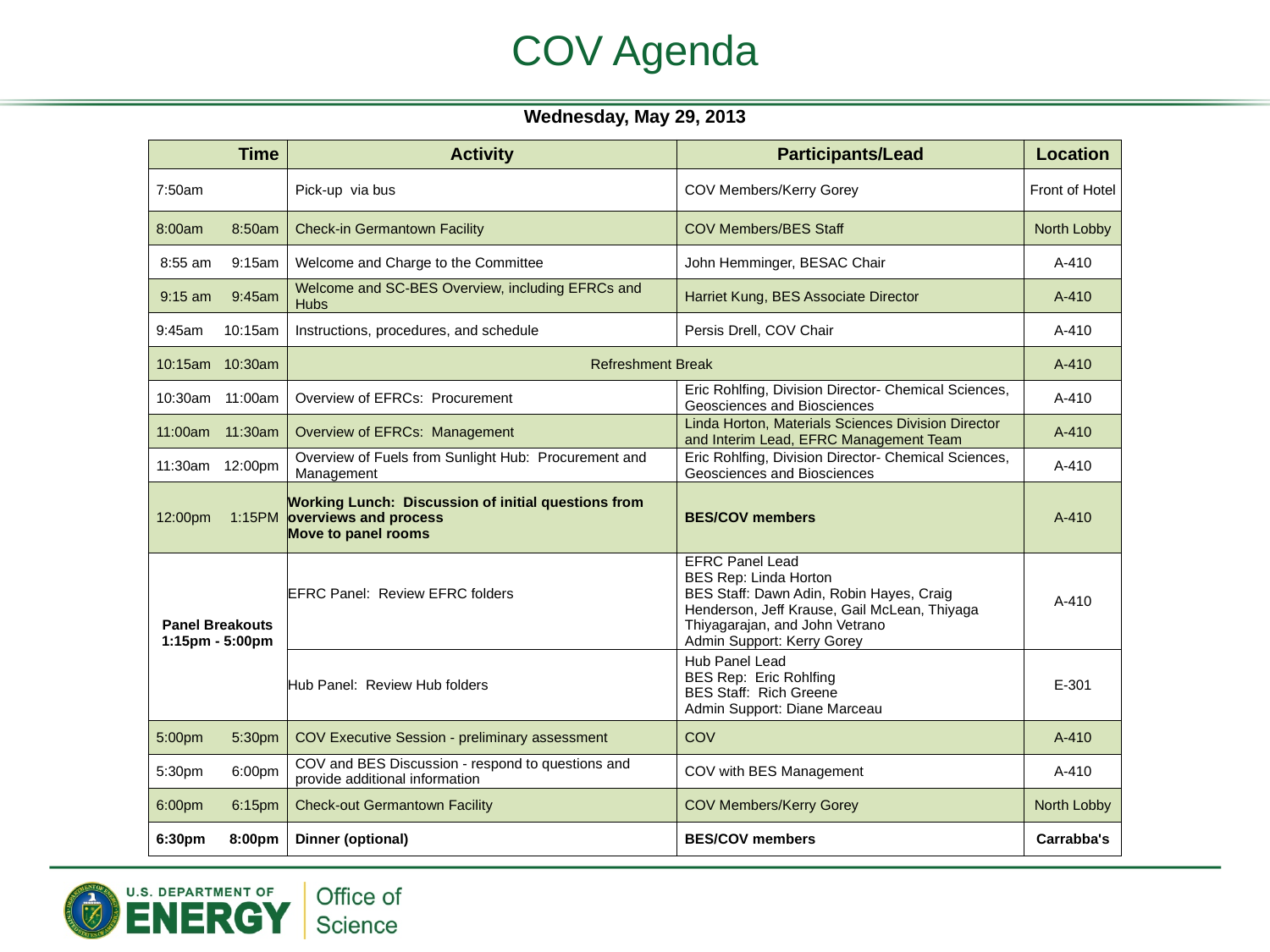

# COV Agenda
| Wednesday, May 29, 2013 |  |  |  |  |
| --- | --- | --- | --- | --- |
| Time |  | Activity | Participants/Lead | Location |
| 7:50am |  | Pick-up via bus | COV Members/Kerry Gorey | Front of Hotel |
| 8:00am | 8:50am | Check-in Germantown Facility | COV Members/BES Staff | North Lobby |
| 8:55 am | 9:15am | Welcome and Charge to the Committee | John Hemminger, BESAC Chair | A-410 |
| 9:15 am | 9:45am | Welcome and SC-BES Overview, including EFRCs and Hubs | Harriet Kung, BES Associate Director | A-410 |
| 9:45am | 10:15am | Instructions, procedures, and schedule | Persis Drell, COV Chair | A-410 |
| 10:15am | 10:30am | Refreshment Break |  | A-410 |
| 10:30am | 11:00am | Overview of EFRCs: Procurement | Eric Rohlfing, Division Director- Chemical Sciences, Geosciences and Biosciences | A-410 |
| 11:00am | 11:30am | Overview of EFRCs: Management | Linda Horton, Materials Sciences Division Director and Interim Lead, EFRC Management Team | A-410 |
| 11:30am | 12:00pm | Overview of Fuels from Sunlight Hub: Procurement and Management | Eric Rohlfing, Division Director- Chemical Sciences, Geosciences and Biosciences | A-410 |
| 12:00pm | 1:15PM | Working Lunch: Discussion of initial questions from overviews and process Move to panel rooms | BES/COV members | A-410 |
| Panel Breakouts 1:15pm - 5:00pm |  | EFRC Panel: Review EFRC folders | EFRC Panel Lead BES Rep: Linda Horton BES Staff: Dawn Adin, Robin Hayes, Craig Henderson, Jeff Krause, Gail McLean, Thiyaga Thiyagarajan, and John Vetrano Admin Support: Kerry Gorey | A-410 |
|  |  | Hub Panel: Review Hub folders | Hub Panel Lead BES Rep: Eric Rohlfing BES Staff: Rich Greene Admin Support: Diane Marceau | E-301 |
| 5:00pm | 5:30pm | COV Executive Session - preliminary assessment | COV | A-410 |
| 5:30pm | 6:00pm | COV and BES Discussion - respond to questions and provide additional information | COV with BES Management | A-410 |
| 6:00pm | 6:15pm | Check-out Germantown Facility | COV Members/Kerry Gorey | North Lobby |
| 6:30pm | 8:00pm | Dinner (optional) | BES/COV members | Carrabba's |